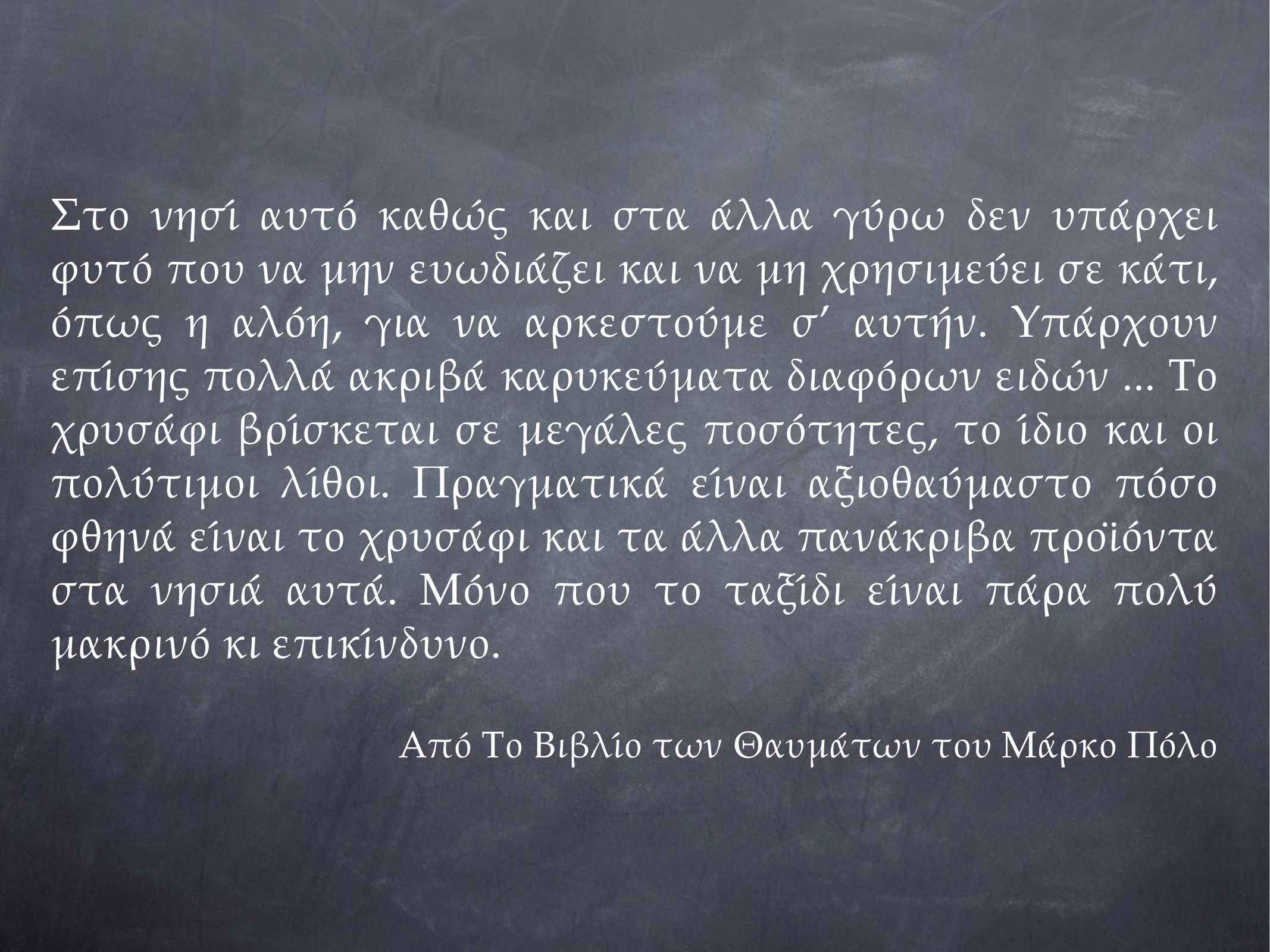

Στο νησί αυτό καθώς και στα άλλα γύρω δεν υπάρχει φυτό που να μην ευωδιάζει και να μη χρησιμεύει σε κάτι, όπως η αλόη, για να αρκεστούμε σ’ αυτήν. Υπάρχουν επίσης πολλά ακριβά καρυκεύματα διαφόρων ειδών ... Το χρυσάφι βρίσκεται σε μεγάλες ποσότητες, το ίδιο και οι πολύτιμοι λίθοι. Πραγματικά είναι αξιοθαύμαστο πόσο φθηνά είναι το χρυσάφι και τα άλλα πανάκριβα προϊόντα στα νησιά αυτά. Μόνο που το ταξίδι είναι πάρα πολύ μακρινό κι επικίνδυνο.

Από Το Βιβλίο των Θαυμάτων του Μάρκο Πόλο